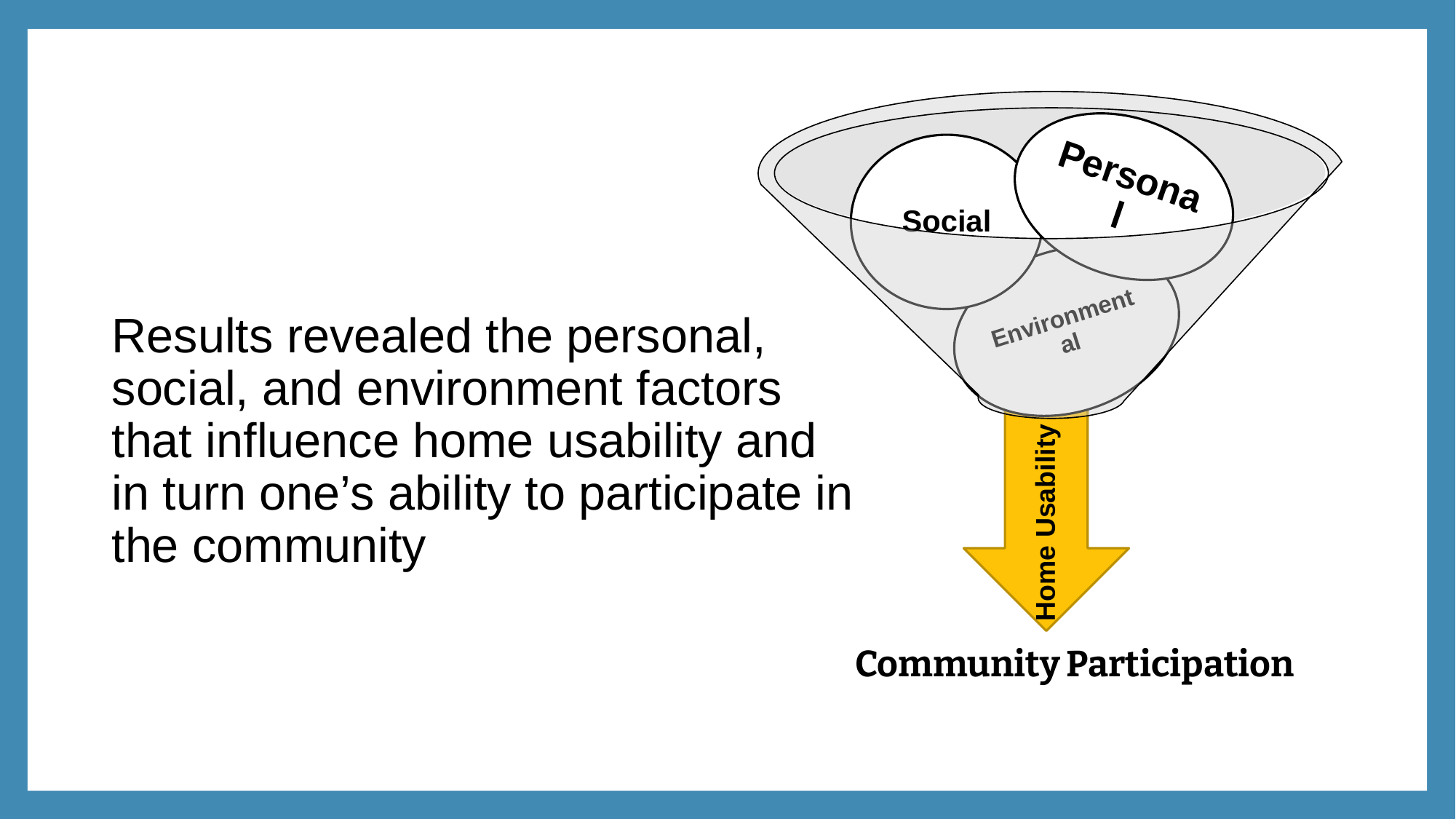

Community Participation
Environmental
Social
Personal
Results revealed the personal, social, and environment factors that influence home usability and in turn one’s ability to participate in the community
Home Usability